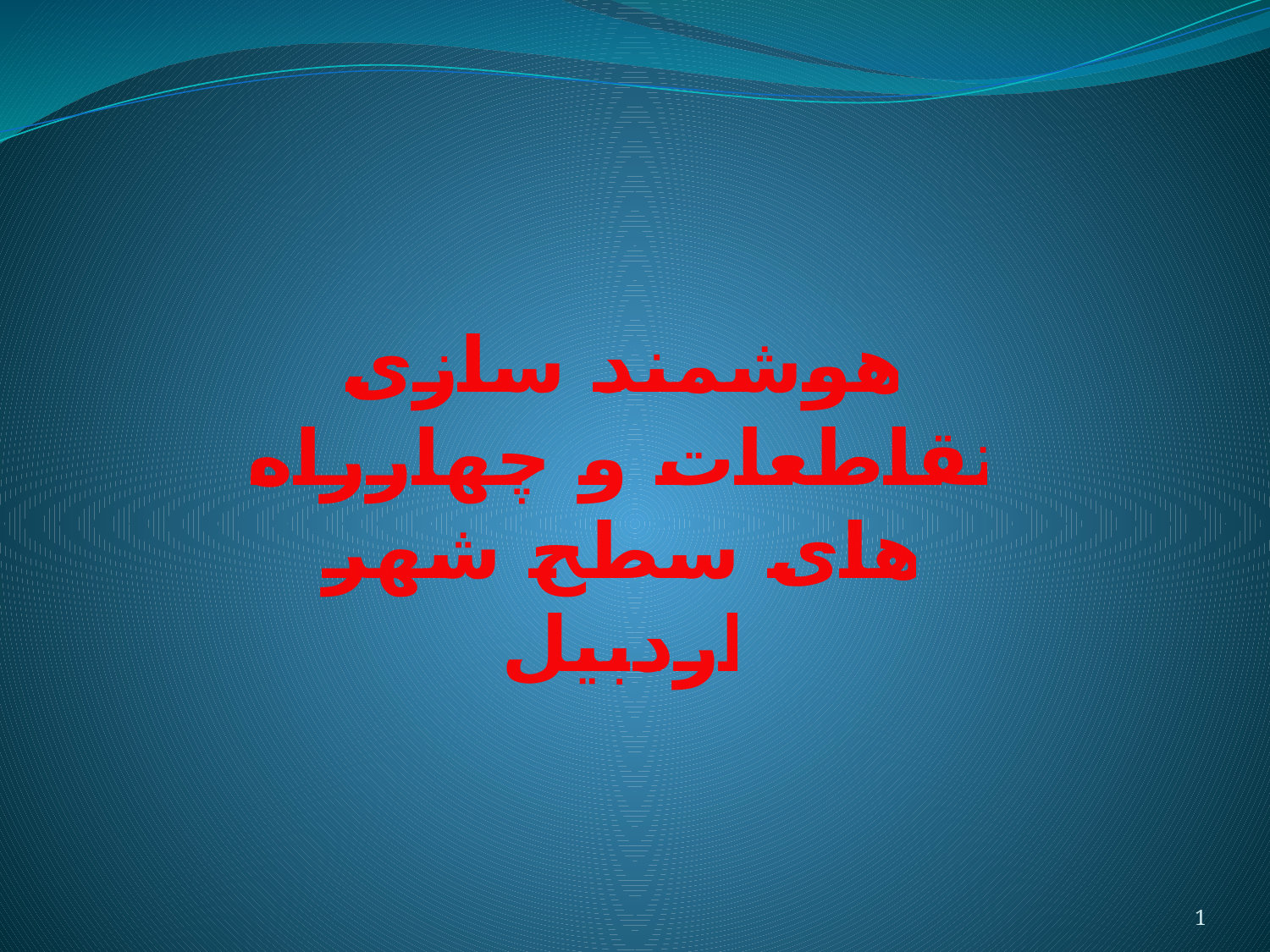

هوشمند سازی تقاطعات و چهارراه های سطح شهر اردبیل
1